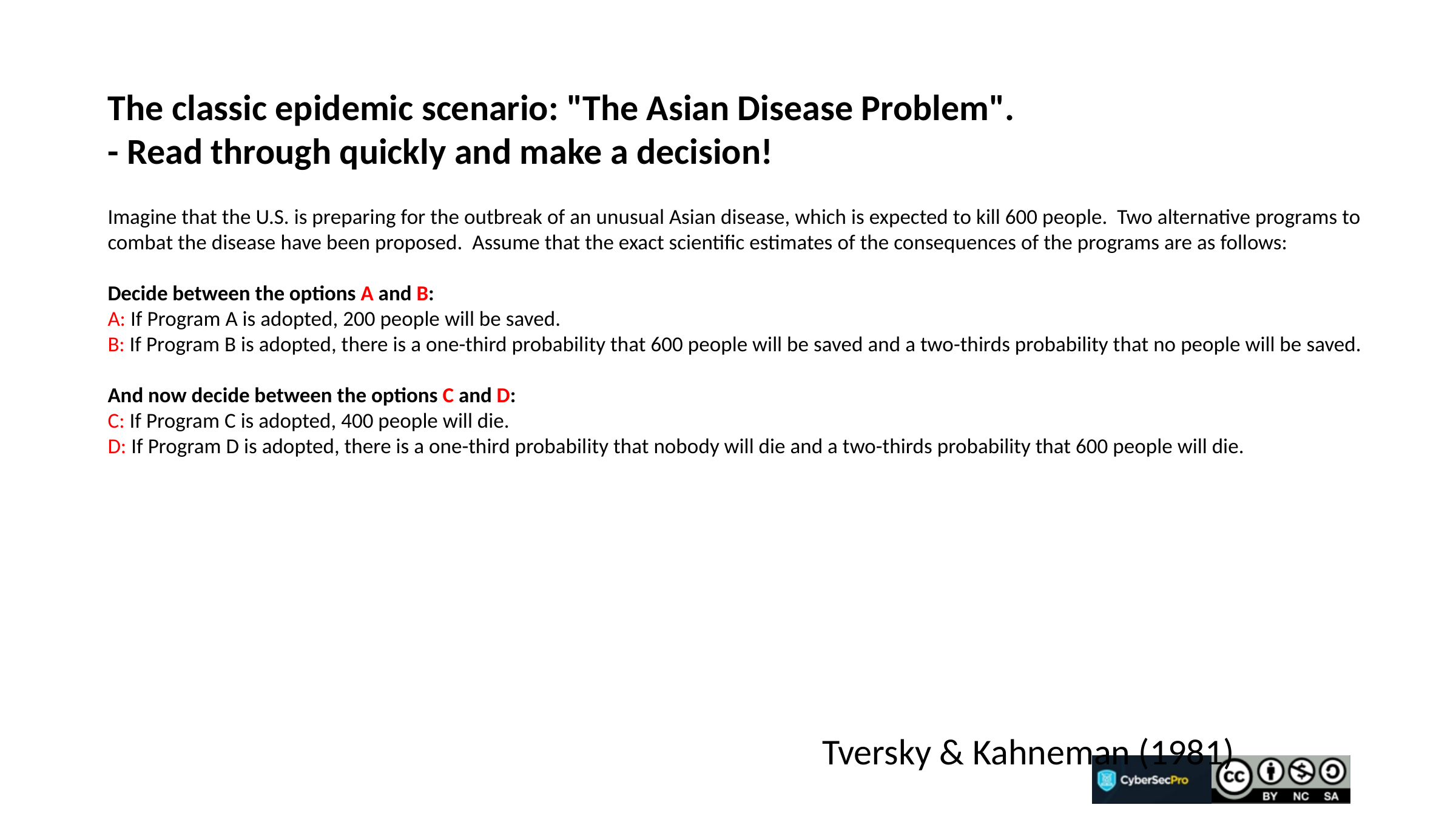

The classic epidemic scenario: "The Asian Disease Problem".
- Read through quickly and make a decision!
Imagine that the U.S. is preparing for the outbreak of an unusual Asian disease, which is expected to kill 600 people.  Two alternative programs to combat the disease have been proposed.  Assume that the exact scientific estimates of the consequences of the programs are as follows:

Decide between the options A and B:
A: If Program A is adopted, 200 people will be saved.
B: If Program B is adopted, there is a one-third probabil­ity that 600 people will be saved and a two-thirds probability that no people will be saved.

And now decide between the options C and D:
C: If Program C is adopted, 400 people will die.
D: If Program D is adopted, there is a one-third probabil­ity that nobody will die and a two-thirds probability that 600 people will die.

Tversky & Kahneman (1981)